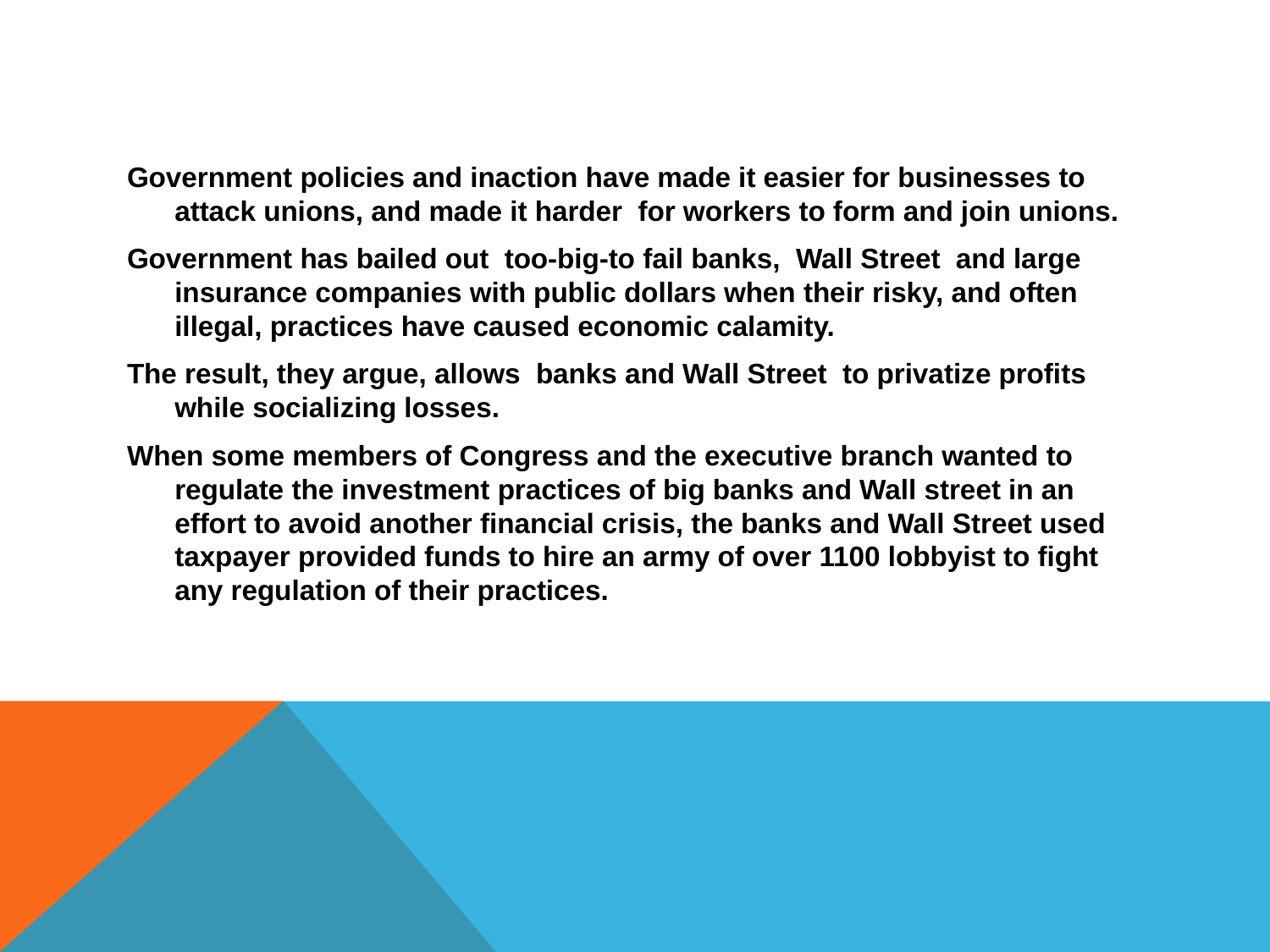

#
Government policies and inaction have made it easier for businesses to attack unions, and made it harder  for workers to form and join unions.
Government has bailed out  too-big-to fail banks,  Wall Street  and large insurance companies with public dollars when their risky, and often illegal, practices have caused economic calamity.
The result, they argue, allows  banks and Wall Street  to privatize profits while socializing losses.
When some members of Congress and the executive branch wanted to regulate the investment practices of big banks and Wall street in an effort to avoid another financial crisis, the banks and Wall Street used taxpayer provided funds to hire an army of over 1100 lobbyist to fight any regulation of their practices.